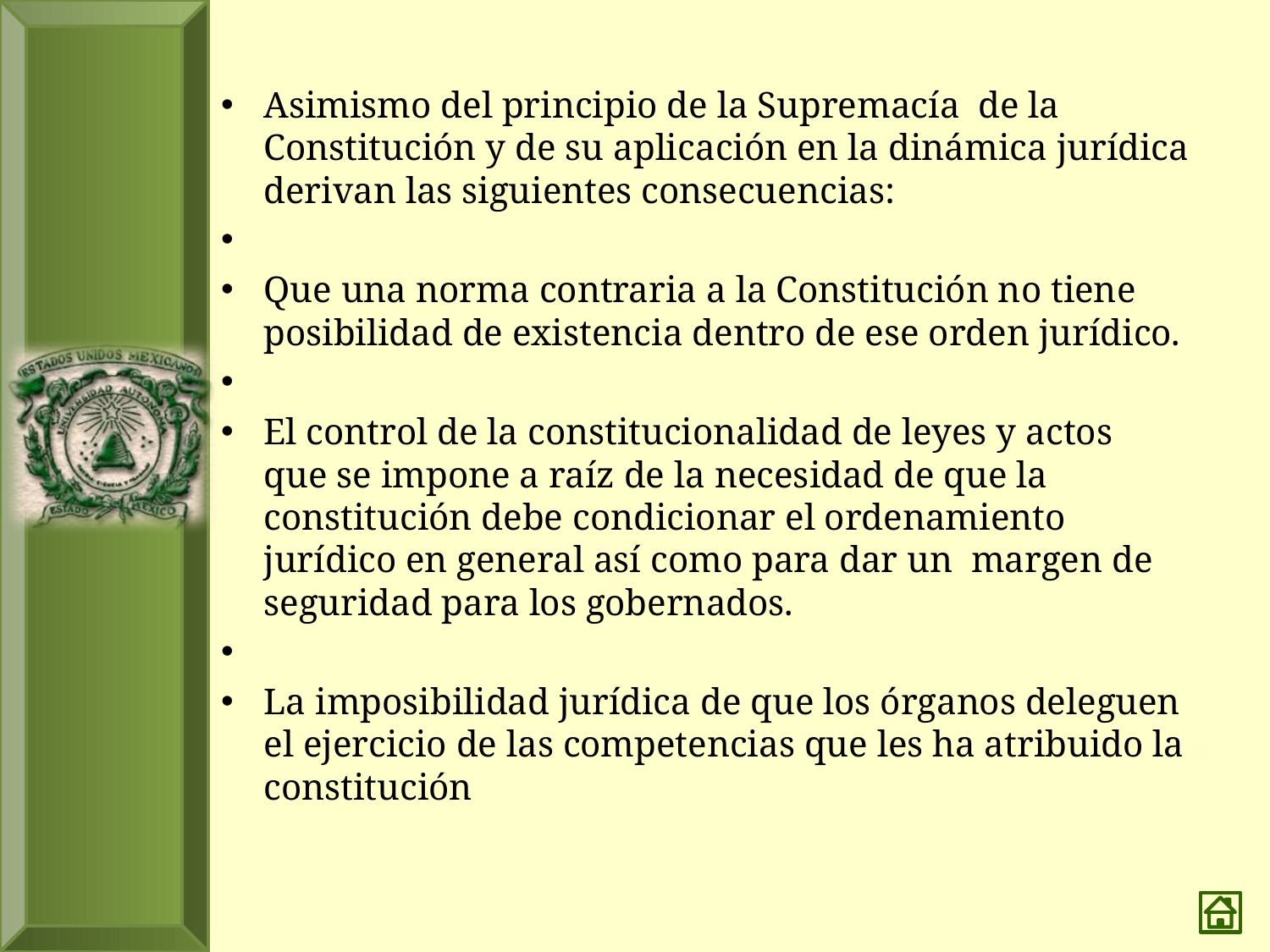

Asimismo del principio de la Supremacía  de la Constitución y de su aplicación en la dinámica jurídica derivan las siguientes consecuencias:

Que una norma contraria a la Constitución no tiene posibilidad de existencia dentro de ese orden jurídico.

El control de la constitucionalidad de leyes y actos  que se impone a raíz de la necesidad de que la constitución debe condicionar el ordenamiento jurídico en general así como para dar un  margen de seguridad para los gobernados.

La imposibilidad jurídica de que los órganos deleguen el ejercicio de las competencias que les ha atribuido la constitución